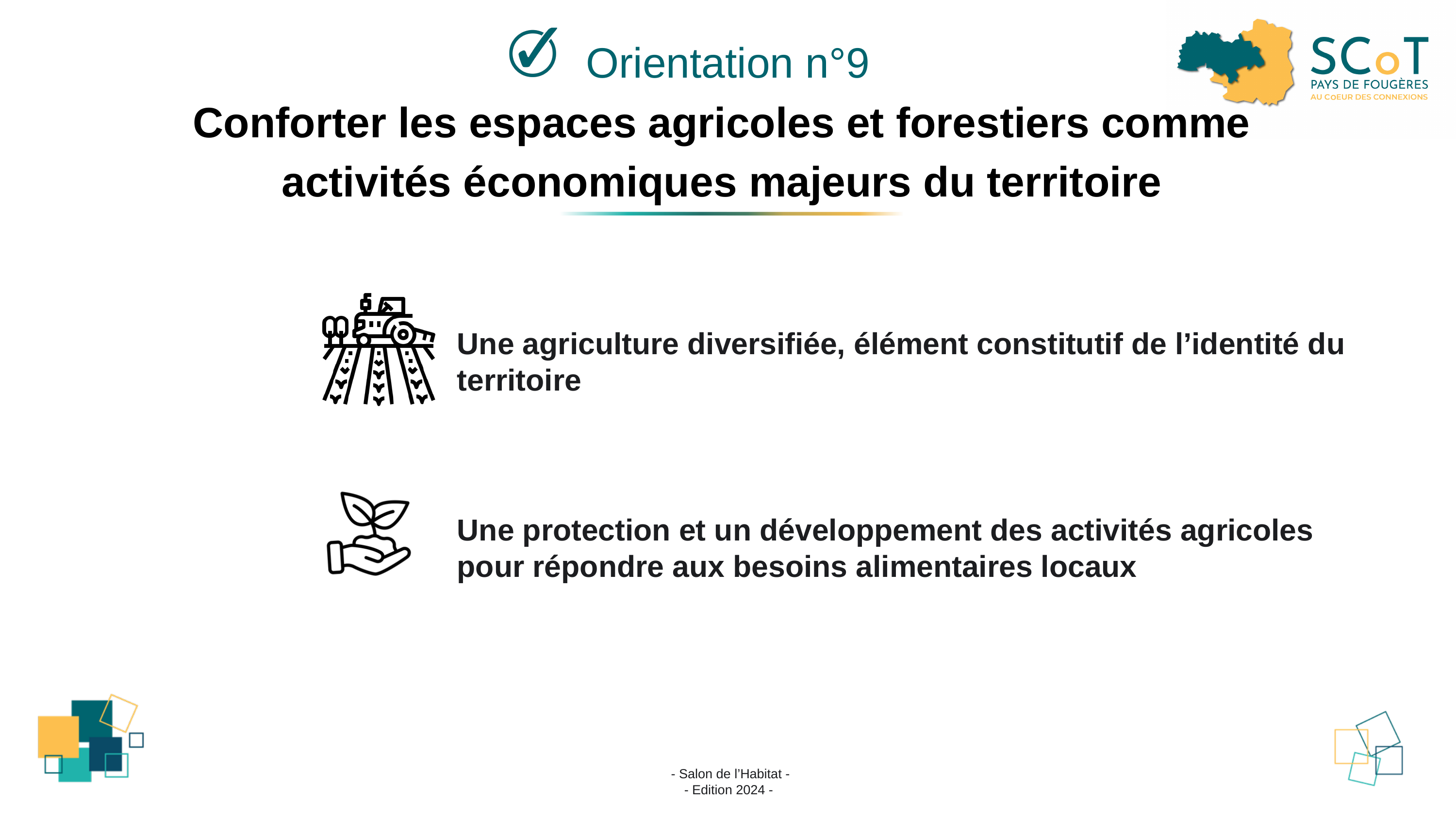

Orientation n°9
Conforter les espaces agricoles et forestiers comme
activités économiques majeurs du territoire

Une agriculture diversifiée, élément constitutif de l’identité du territoire

Une protection et un développement des activités agricoles pour répondre aux besoins alimentaires locaux

- Salon de l’Habitat -
 - Edition 2024 -